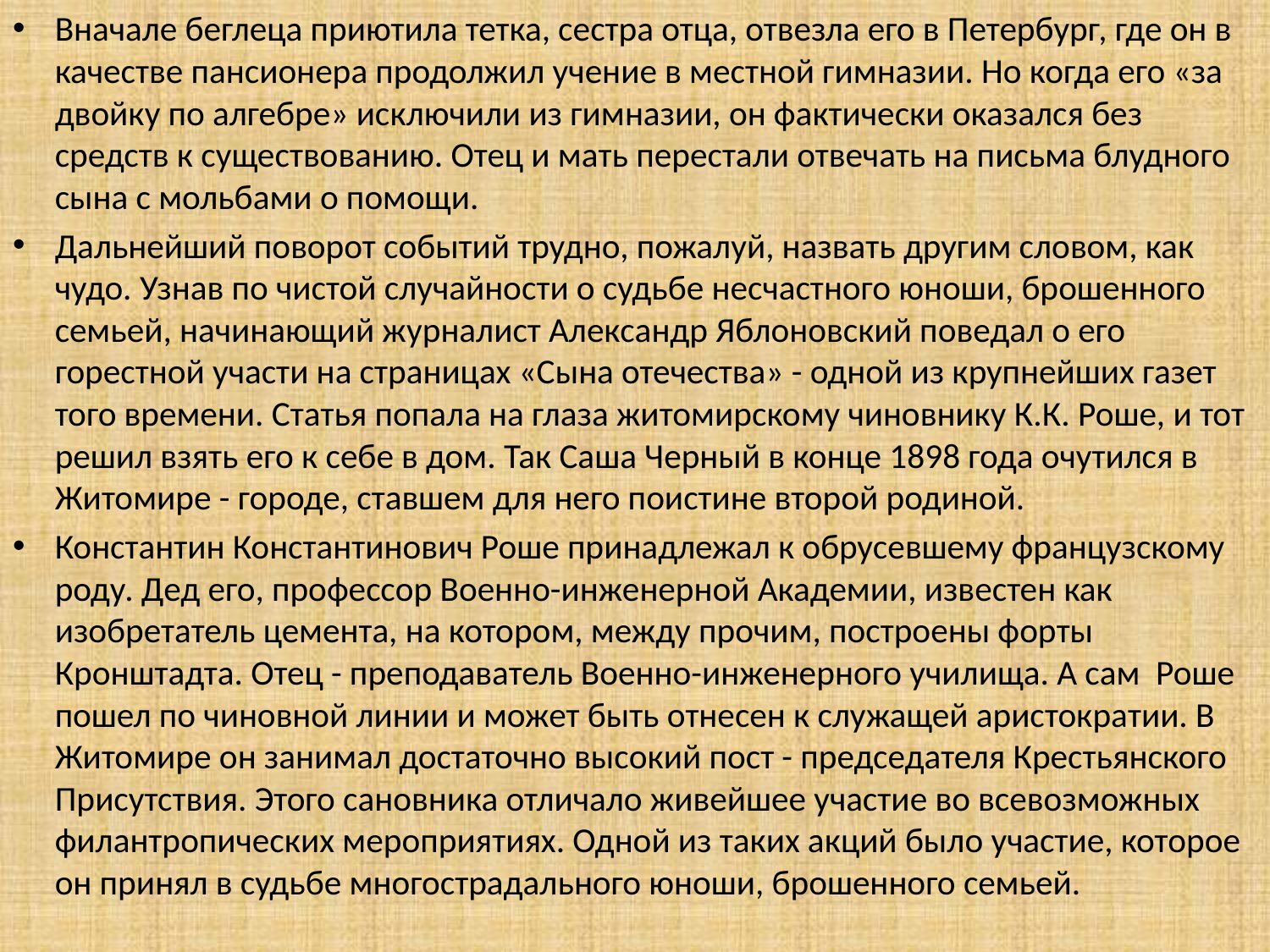

Вначале беглеца приютила тетка, сестра отца, отвезла его в Петербург, где он в качестве пансионера продолжил учение в местной гимназии. Но когда его «за двойку по алгебре» исключили из гимназии, он фактически оказался без средств к существованию. Отец и мать перестали отвечать на письма блудного сына с мольбами о помощи.
Дальнейший поворот событий трудно, пожалуй, назвать другим словом, как чудо. Узнав по чистой случайности о судьбе несчастного юноши, брошенного семьей, начинающий журналист Александр Яблоновский поведал о его горестной участи на страницах «Сына отечества» - одной из крупнейших газет того времени. Статья попала на глаза житомирскому чиновнику К.К. Роше, и тот решил взять его к себе в дом. Так Саша Черный в конце 1898 года очутился в Житомире - городе, ставшем для него поистине второй родиной.
Константин Константинович Роше принадлежал к обрусевшему французскому роду. Дед его, профессор Военно-инженерной Академии, известен как изобретатель цемента, на котором, между прочим, построены форты Кронштадта. Отец - преподаватель Военно-инженерного училища. А сам  Роше пошел по чиновной линии и может быть отнесен к служащей аристократии. В Житомире он занимал достаточно высокий пост - председателя Крестьянского Присутствия. Этого сановника отличало живейшее участие во всевозможных филантропических мероприятиях. Одной из таких акций было участие, которое он принял в судьбе многострадального юноши, брошенного семьей.